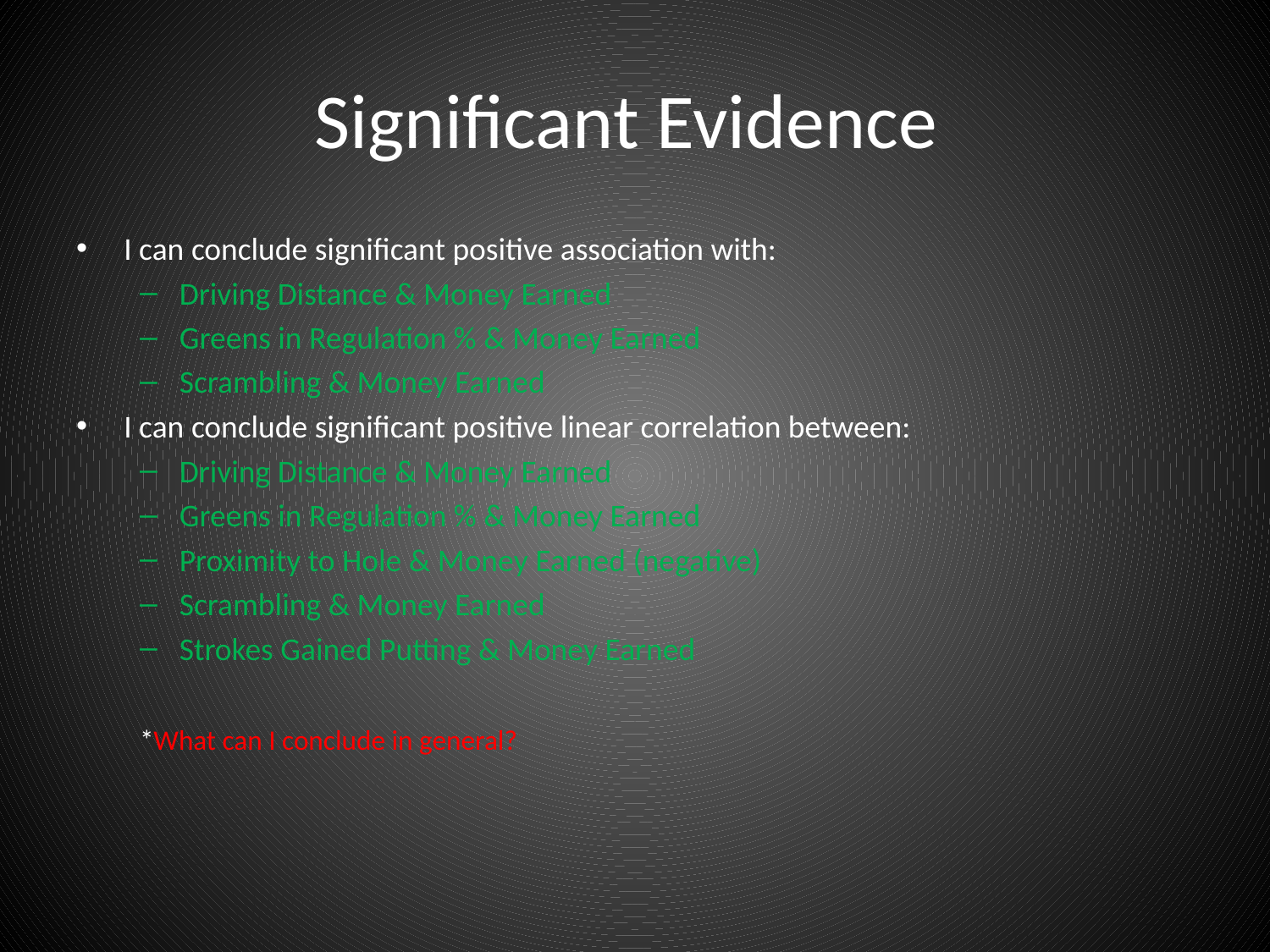

# Significant Evidence
I can conclude significant positive association with:
Driving Distance & Money Earned
Greens in Regulation % & Money Earned
Scrambling & Money Earned
I can conclude significant positive linear correlation between:
Driving Distance & Money Earned
Greens in Regulation % & Money Earned
Proximity to Hole & Money Earned (negative)
Scrambling & Money Earned
Strokes Gained Putting & Money Earned

*What can I conclude in general?